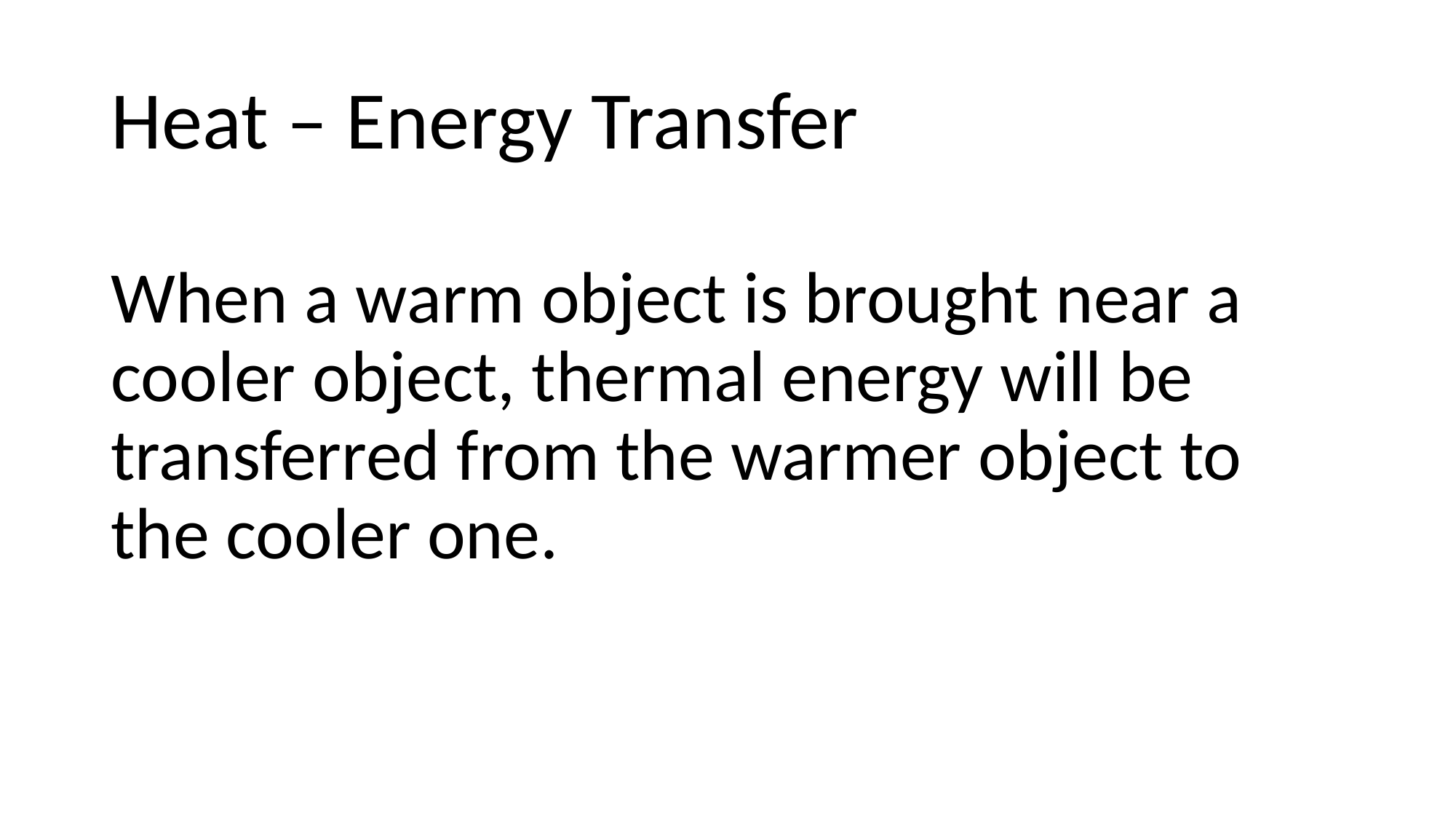

# Heat – Energy Transfer

When a warm object is brought near a cooler object, thermal energy will be transferred from the warmer object to the cooler one.